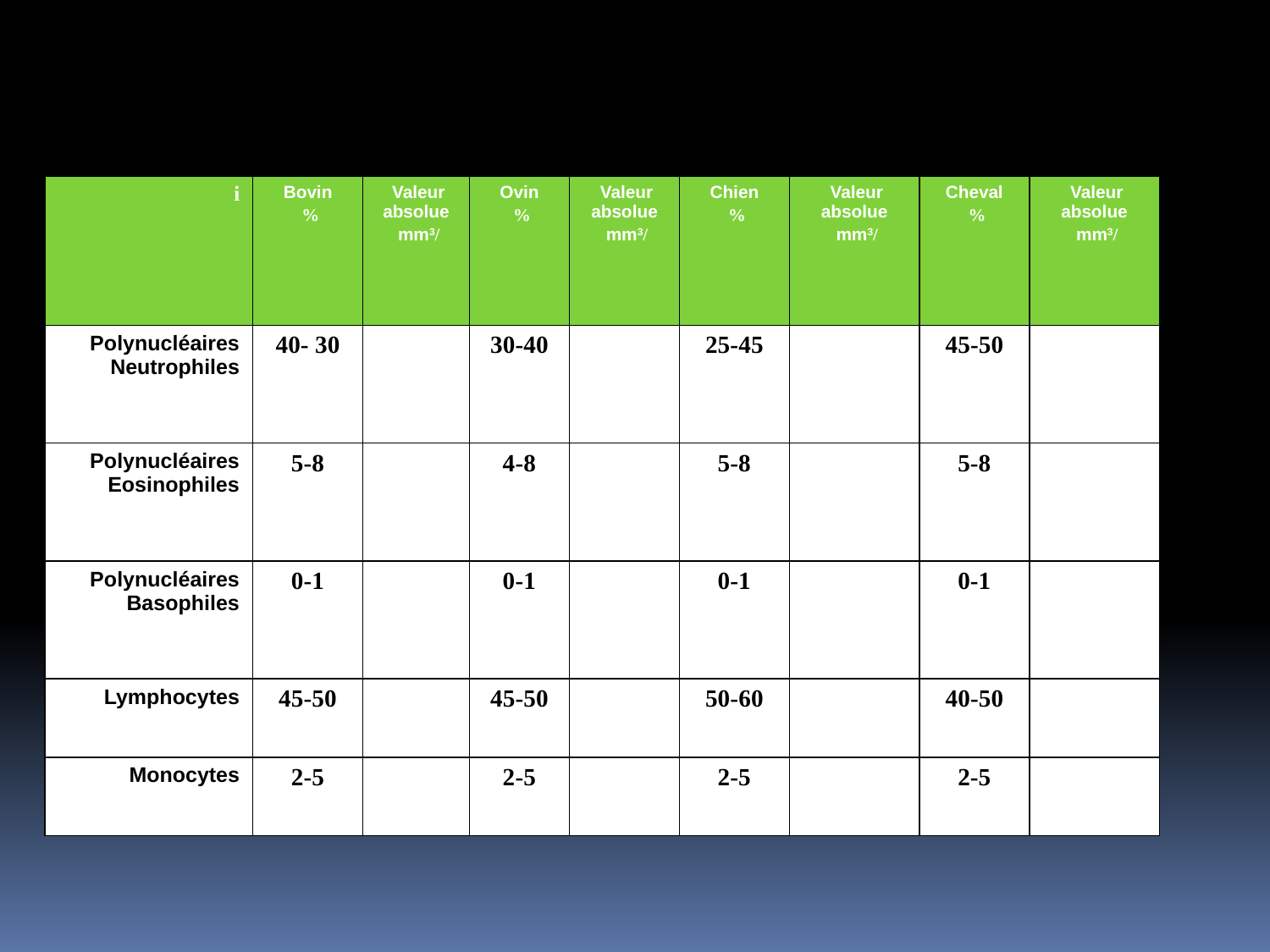

| i | Bovin % | Valeur absolue /mm3 | Ovin % | Valeur absolue /mm3 | Chien % | Valeur absolue /mm3 | Cheval % | Valeur absolue /mm3 |
| --- | --- | --- | --- | --- | --- | --- | --- | --- |
| Polynucléaires Neutrophiles | 30 -40 |  | 30-40 |  | 25-45 |  | 45-50 |  |
| Polynucléaires Eosinophiles | 5-8 |  | 4-8 |  | 5-8 |  | 5-8 |  |
| Polynucléaires Basophiles | 0-1 |  | 0-1 |  | 0-1 |  | 0-1 |  |
| Lymphocytes | 45-50 |  | 45-50 |  | 50-60 |  | 40-50 |  |
| Monocytes | 2-5 |  | 2-5 |  | 2-5 |  | 2-5 |  |